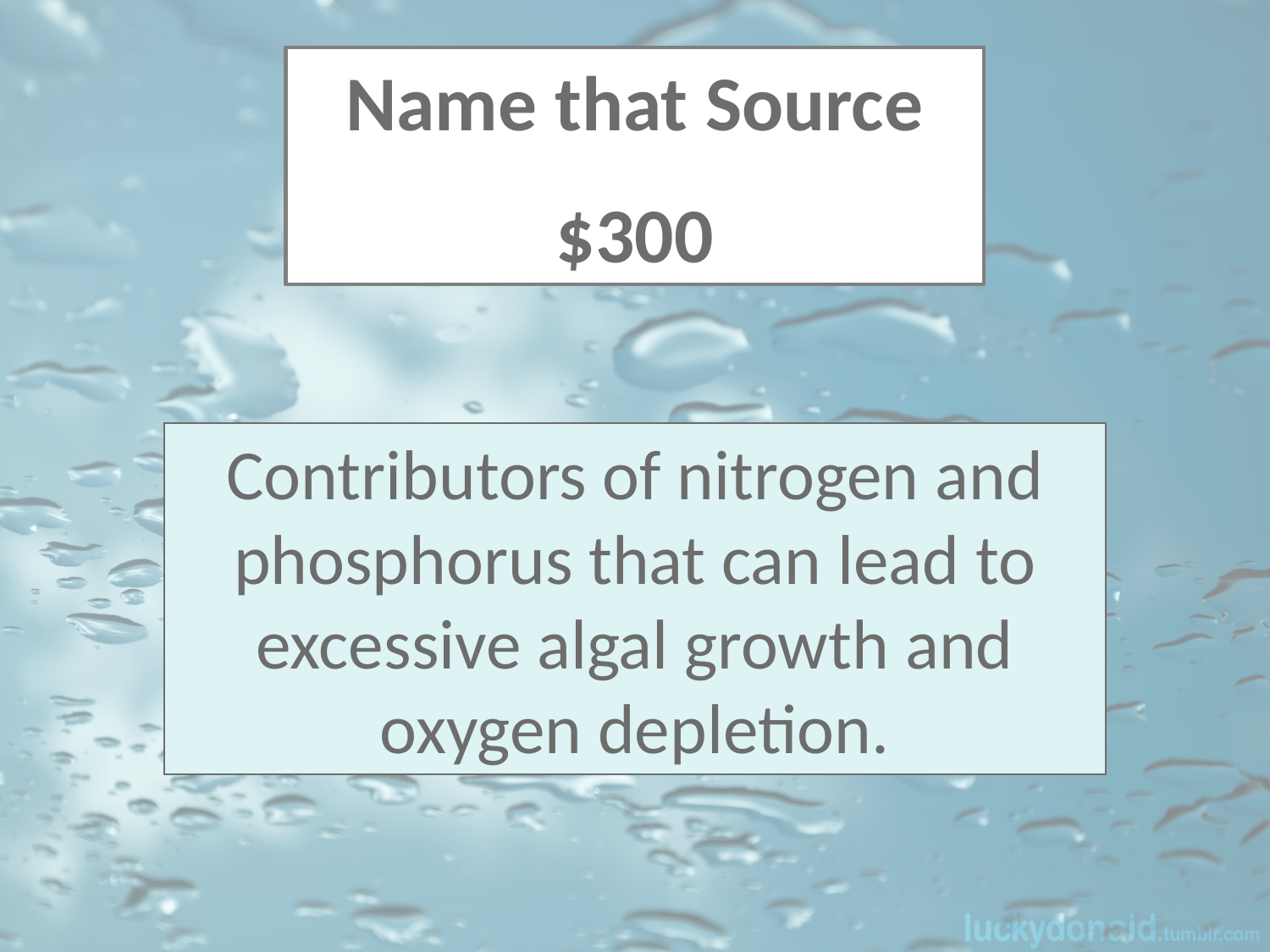

Name that Source
$300
Contributors of nitrogen and phosphorus that can lead to excessive algal growth and oxygen depletion.